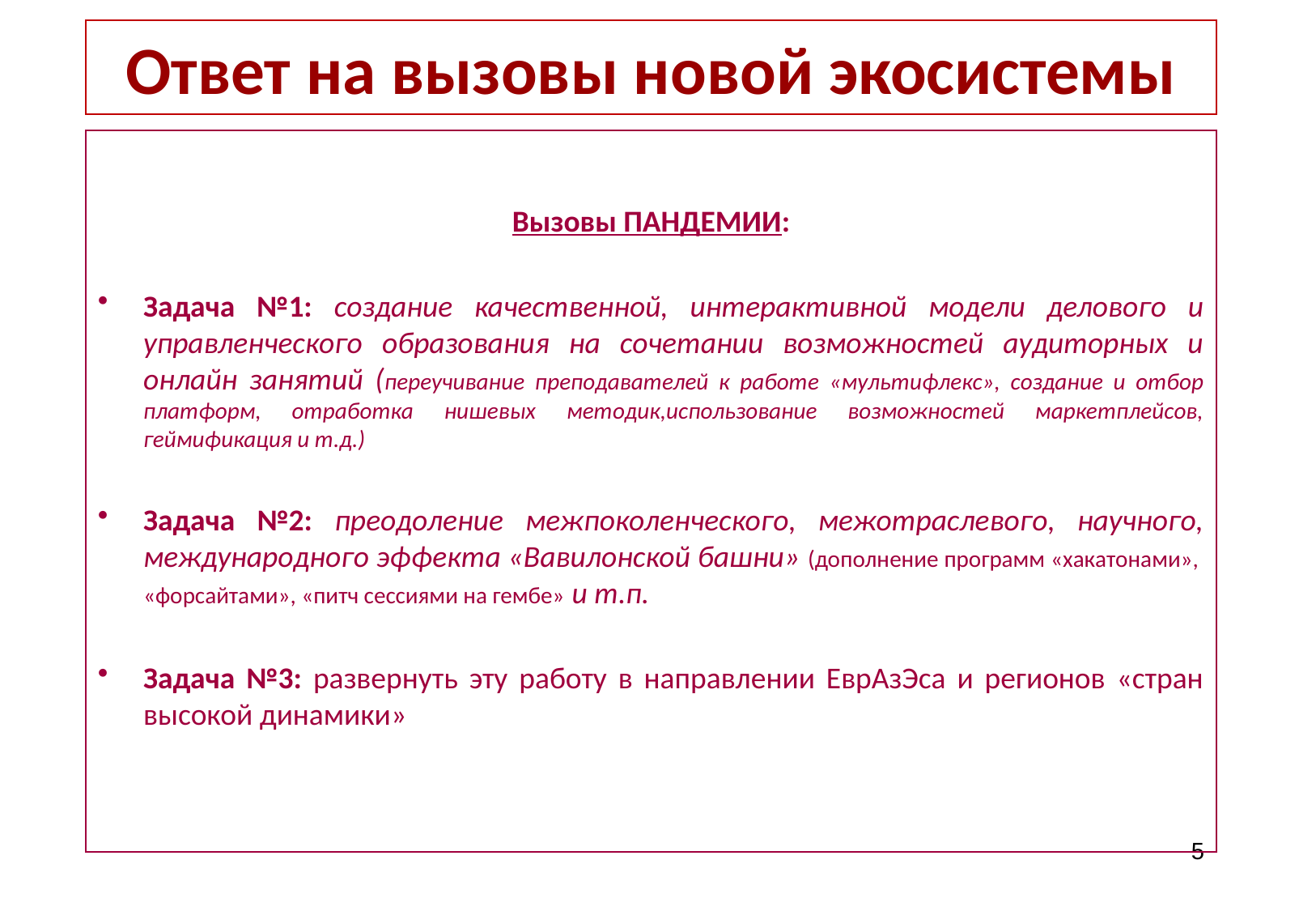

# Ответ на вызовы новой экосистемы

Вызовы ПАНДЕМИИ:

Задача №1: создание качественной, интерактивной модели делового и управленческого образования на сочетании возможностей аудиторных и онлайн занятий (переучивание преподавателей к работе «мультифлекс», создание и отбор платформ, отработка нишевых методик,использование возможностей маркетплейсов, геймификация и т.д.)

Задача №2: преодоление межпоколенческого, межотраслевого, научного, международного эффекта «Вавилонской башни» (дополнение программ «хакатонами»,  «форсайтами», «питч сессиями на гембе» и т.п.

Задача №3: развернуть эту работу в направлении ЕврАзЭса и регионов «стран высокой динамики»

5